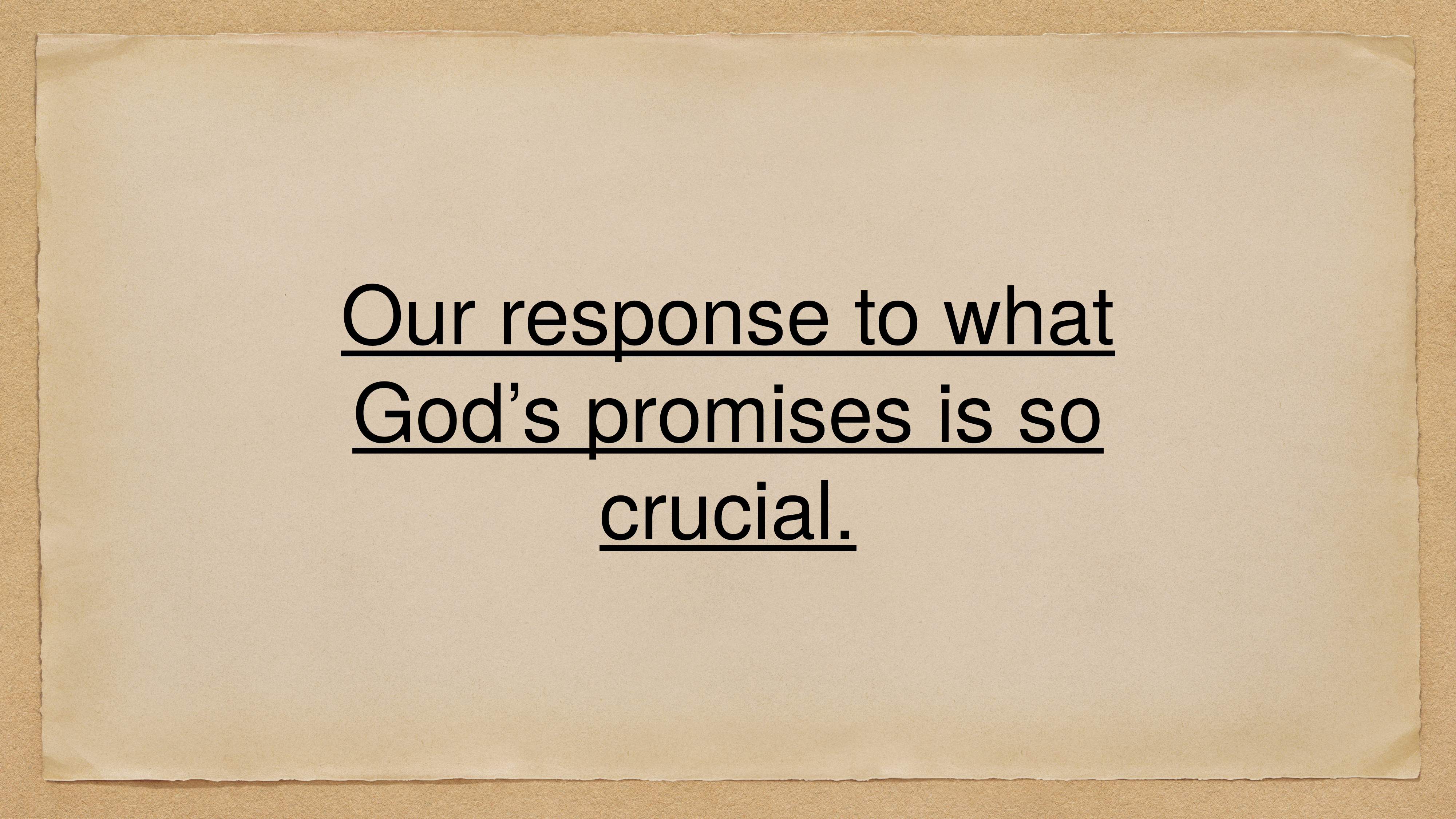

Our response to what God’s promises is so crucial.